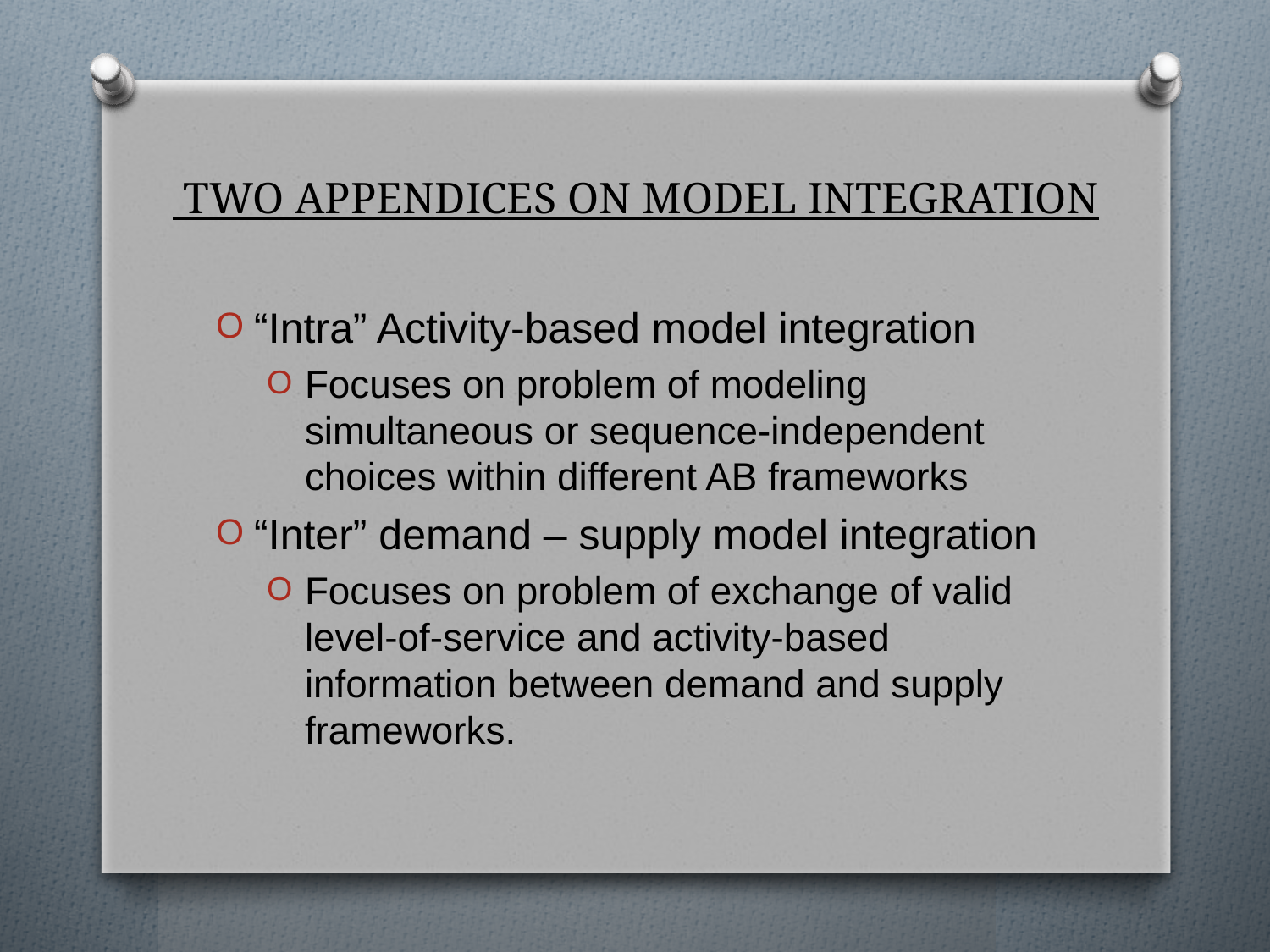

# Two AppendiCes on Model Integration
“Intra” Activity-based model integration
Focuses on problem of modeling simultaneous or sequence-independent choices within different AB frameworks
“Inter” demand – supply model integration
Focuses on problem of exchange of valid level-of-service and activity-based information between demand and supply frameworks.